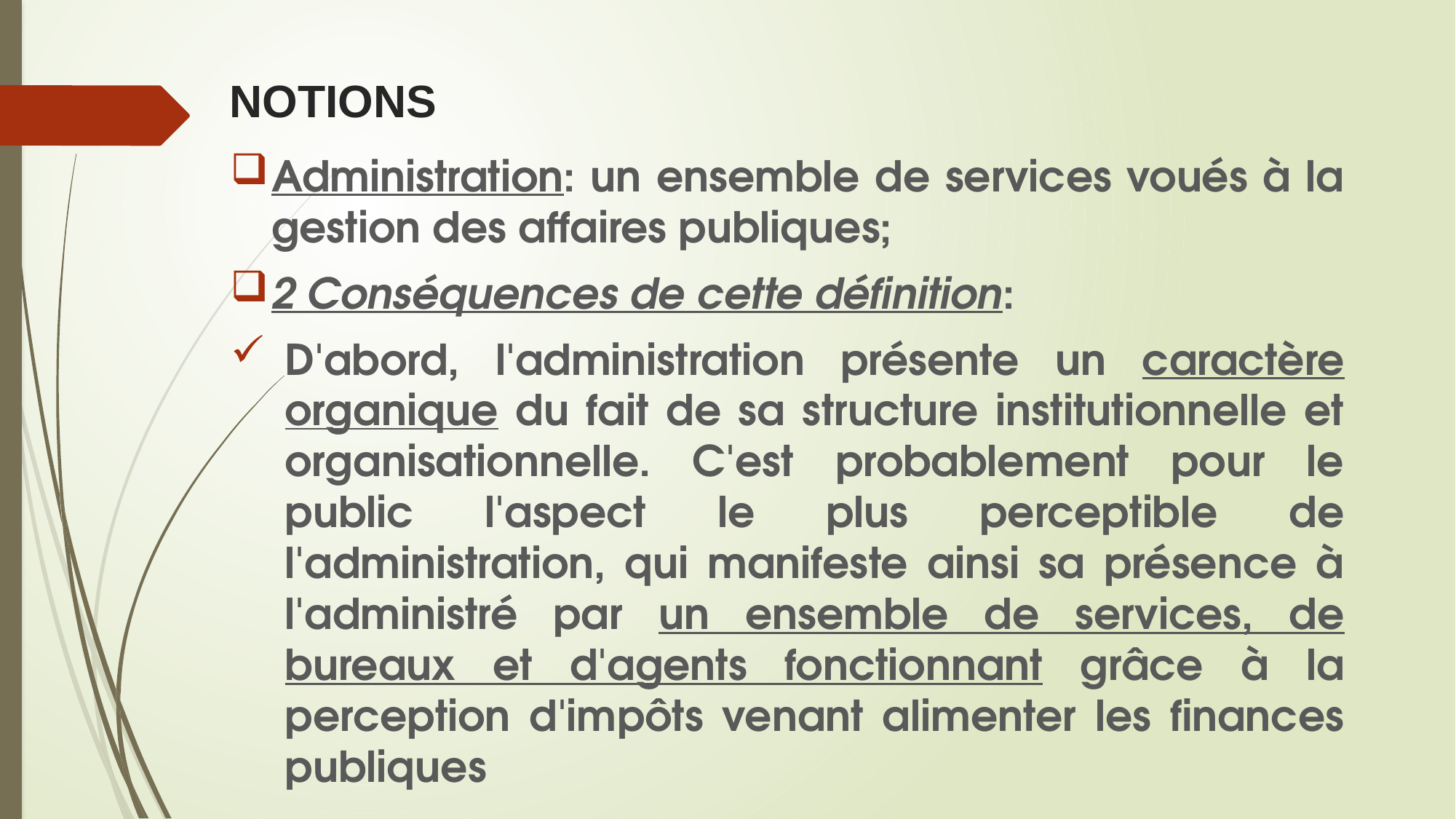

# NOTIONS
Administration: un ensemble de services voués à la gestion des affaires publiques;
2 Conséquences de cette définition:
D'abord, l'administration présente un caractère organique du fait de sa structure institutionnelle et organisationnelle. C'est probablement pour le public l'aspect le plus perceptible de l'administration, qui manifeste ainsi sa présence à l'administré par un ensemble de services, de bureaux et d'agents fonctionnant grâce à la perception d'impôts venant alimenter les finances publiques